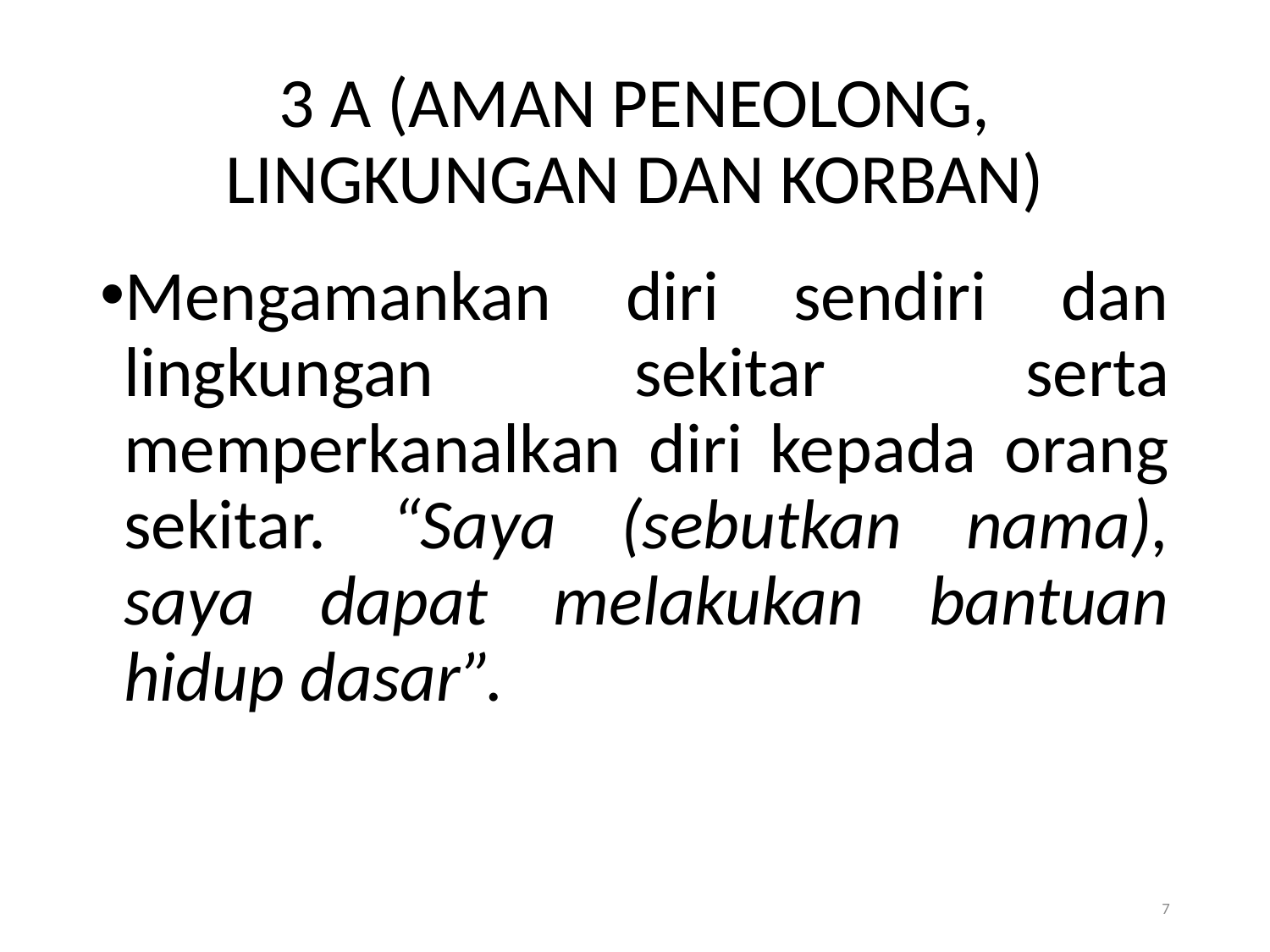

# 3 A (AMAN PENEOLONG, LINGKUNGAN DAN KORBAN)
Mengamankan diri sendiri dan lingkungan sekitar serta memperkanalkan diri kepada orang sekitar. “Saya (sebutkan nama), saya dapat melakukan bantuan hidup dasar”.
7